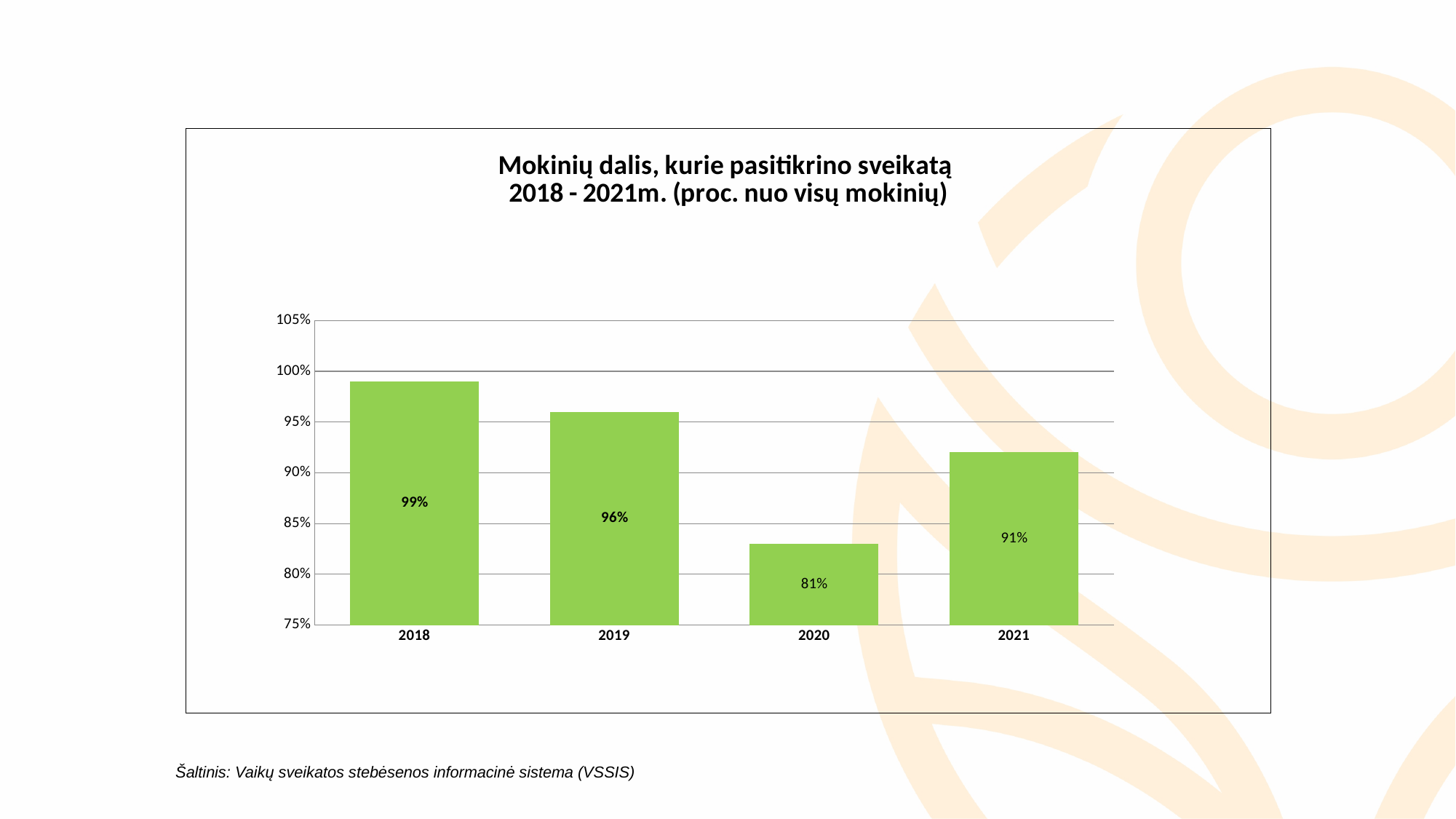

### Chart: Mokinių dalis, kurie pasitikrino sveikatą
2018 - 2021m. (proc. nuo visų mokinių)

| Category |  |
|---|---|
| 2018 | 0.99 |
| 2019 | 0.96 |
| 2020 | 0.83 |
| 2021 | 0.92 |

Šaltinis: Vaikų sveikatos stebėsenos informacinė sistema (VSSIS)